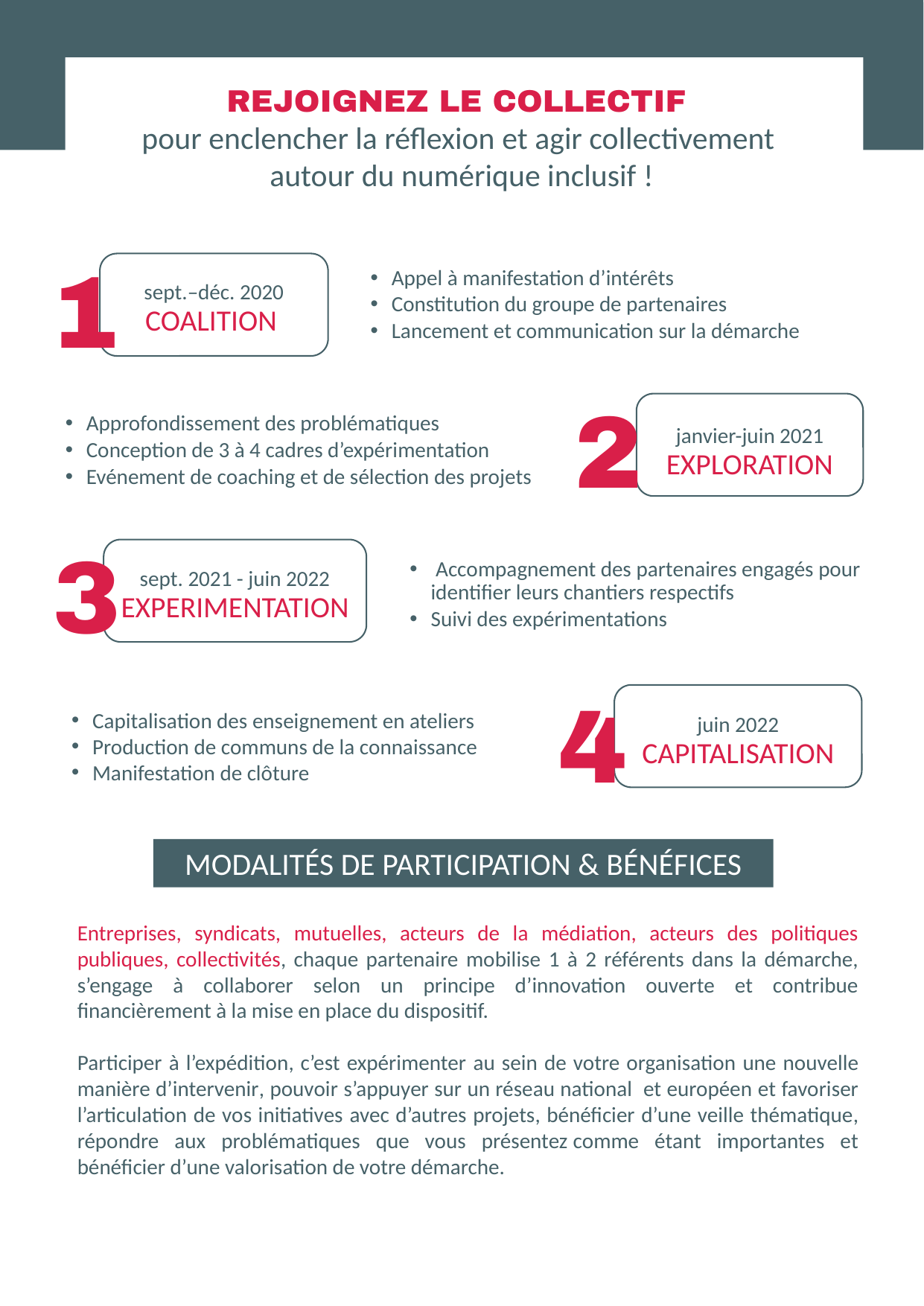

REJOIGNEZ LE COLLECTIF
pour enclencher la réflexion et agir collectivement
autour du numérique inclusif !
1

sept.–déc. 2020
COALITION
Appel à manifestation d’intérêts
Constitution du groupe de partenaires
Lancement et communication sur la démarche
2

janvier-juin 2021
EXPLORATION
Approfondissement des problématiques
Conception de 3 à 4 cadres d’expérimentation
Evénement de coaching et de sélection des projets
3

 Accompagnement des partenaires engagés pour identifier leurs chantiers respectifs
Suivi des expérimentations

sept. 2021 - juin 2022
EXPERIMENTATION
4

Capitalisation des enseignement en ateliers
Production de communs de la connaissance
Manifestation de clôture

juin 2022
CAPITALISATION
MODALITÉS DE PARTICIPATION & BÉNÉFICES
Entreprises, syndicats, mutuelles, acteurs de la médiation, acteurs des politiques publiques, collectivités, chaque partenaire mobilise 1 à 2 référents dans la démarche, s’engage à collaborer selon un principe d’innovation ouverte et contribue financièrement à la mise en place du dispositif.

Participer à l’expédition, c’est expérimenter au sein de votre organisation une nouvelle manière d’intervenir, pouvoir s’appuyer sur un réseau national  et européen et favoriser l’articulation de vos initiatives avec d’autres projets, bénéficier d’une veille thématique, répondre aux problématiques que vous présentez comme étant importantes et bénéficier d’une valorisation de votre démarche.